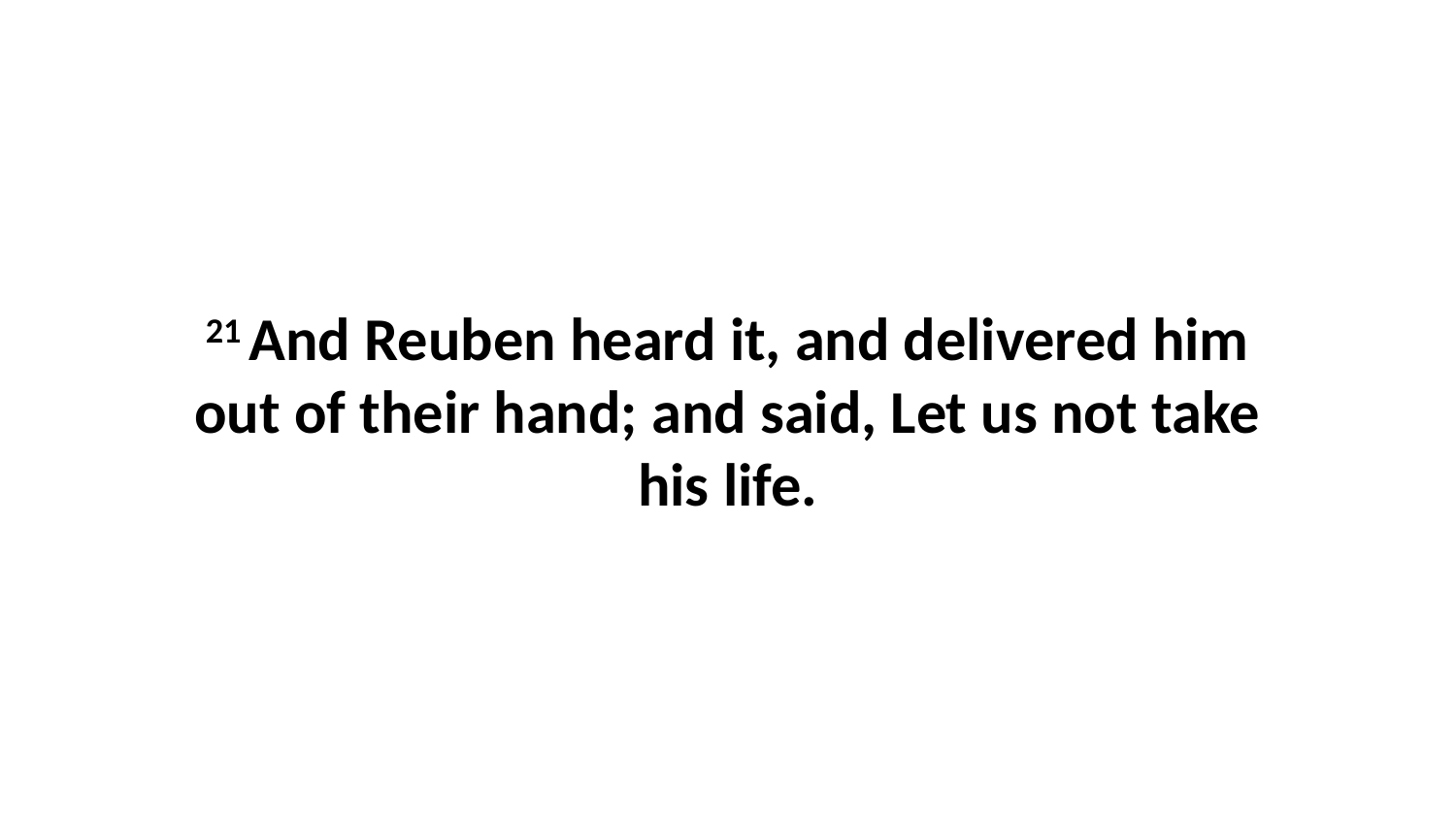

21 And Reuben heard it, and delivered him out of their hand; and said, Let us not take his life.